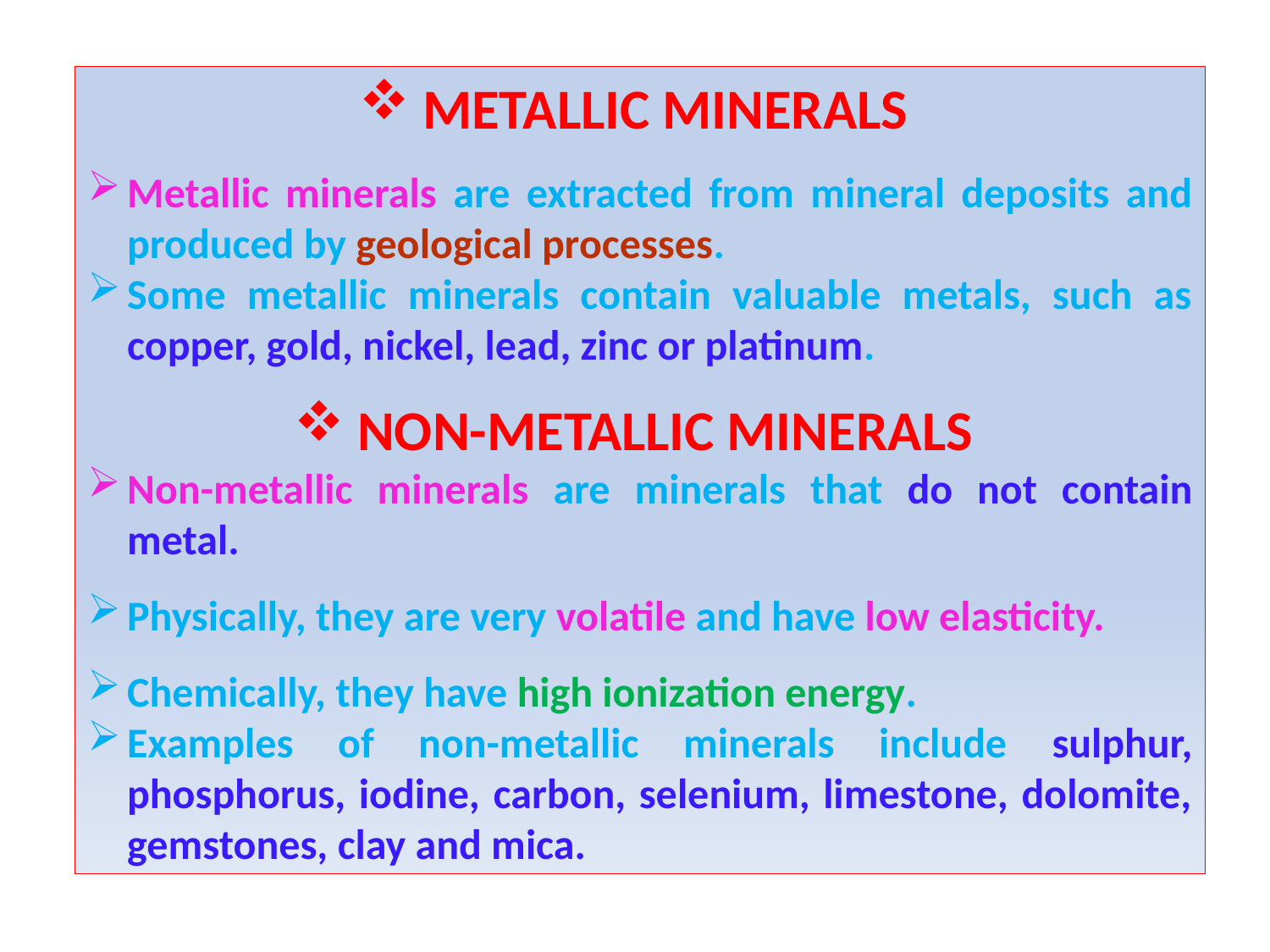

METALLIC MINERALS

Metallic minerals are extracted from mineral deposits and produced by geological processes.
Some metallic minerals contain valuable metals, such as copper, gold, nickel, lead, zinc or platinum.

NON-METALLIC MINERALS
Non-metallic minerals are minerals that do not contain metal.

Physically, they are very volatile and have low elasticity.

Chemically, they have high ionization energy.
Examples of non-metallic minerals include sulphur, phosphorus, iodine, carbon, selenium, limestone, dolomite, gemstones, clay and mica.